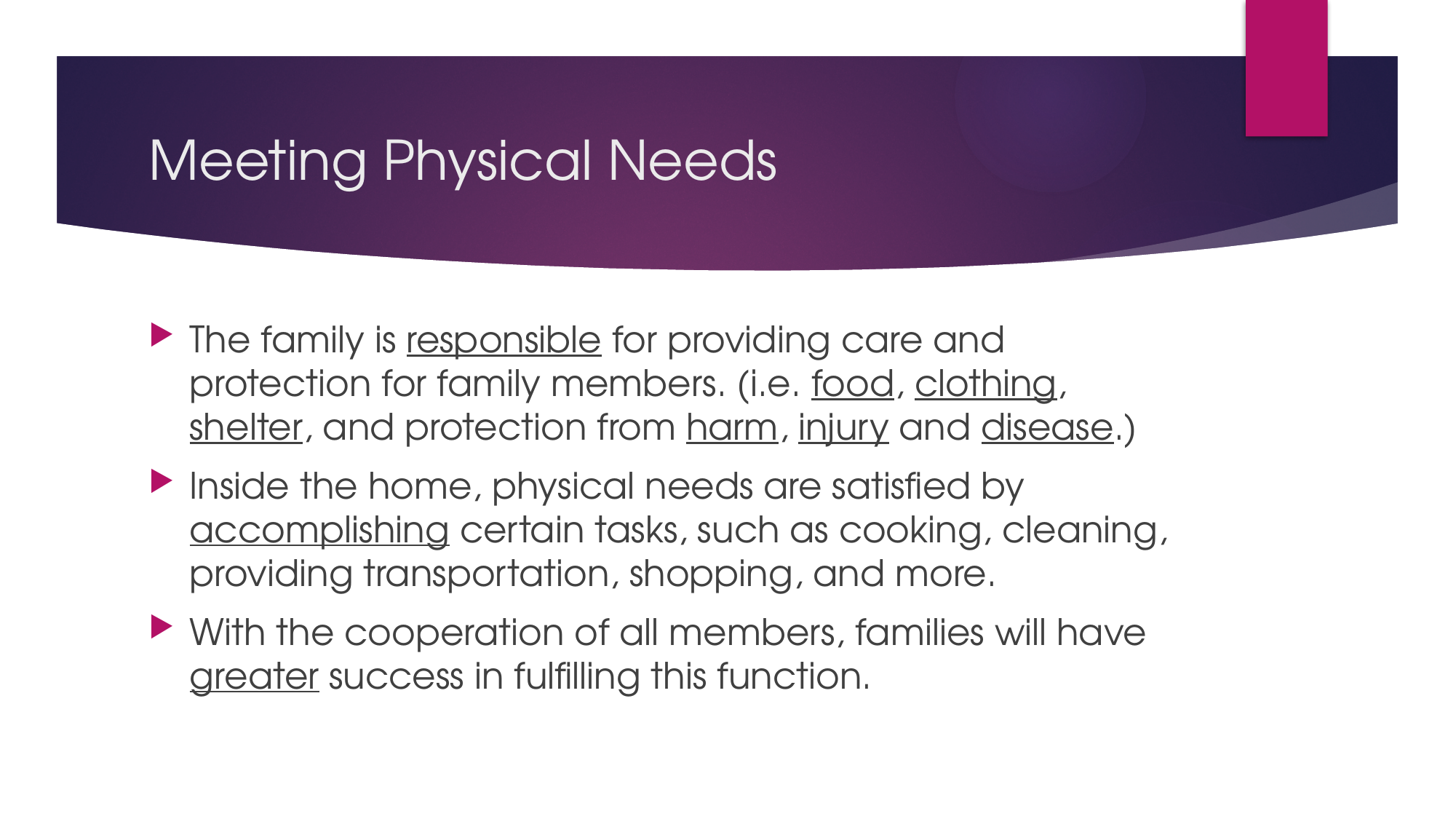

# Meeting Physical Needs
The family is responsible for providing care and protection for family members. (i.e. food, clothing, shelter, and protection from harm, injury and disease.)
Inside the home, physical needs are satisfied by accomplishing certain tasks, such as cooking, cleaning, providing transportation, shopping, and more.
With the cooperation of all members, families will have greater success in fulfilling this function.